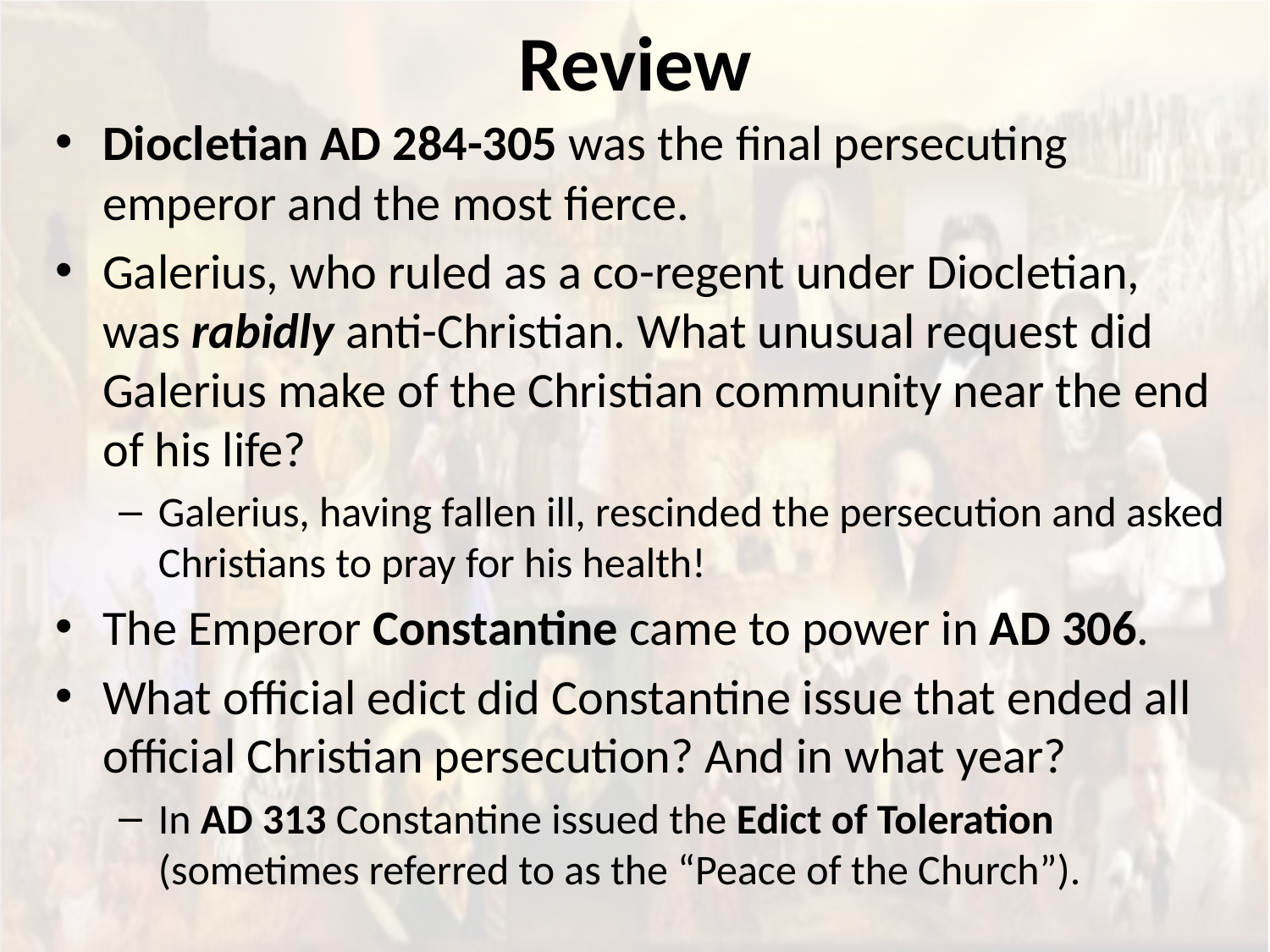

# Review
Diocletian AD 284-305 was the final persecuting emperor and the most fierce.
Galerius, who ruled as a co-regent under Diocletian, was rabidly anti-Christian. What unusual request did Galerius make of the Christian community near the end of his life?
Galerius, having fallen ill, rescinded the persecution and asked Christians to pray for his health!
The Emperor Constantine came to power in AD 306.
What official edict did Constantine issue that ended all official Christian persecution? And in what year?
In AD 313 Constantine issued the Edict of Toleration (sometimes referred to as the “Peace of the Church”).